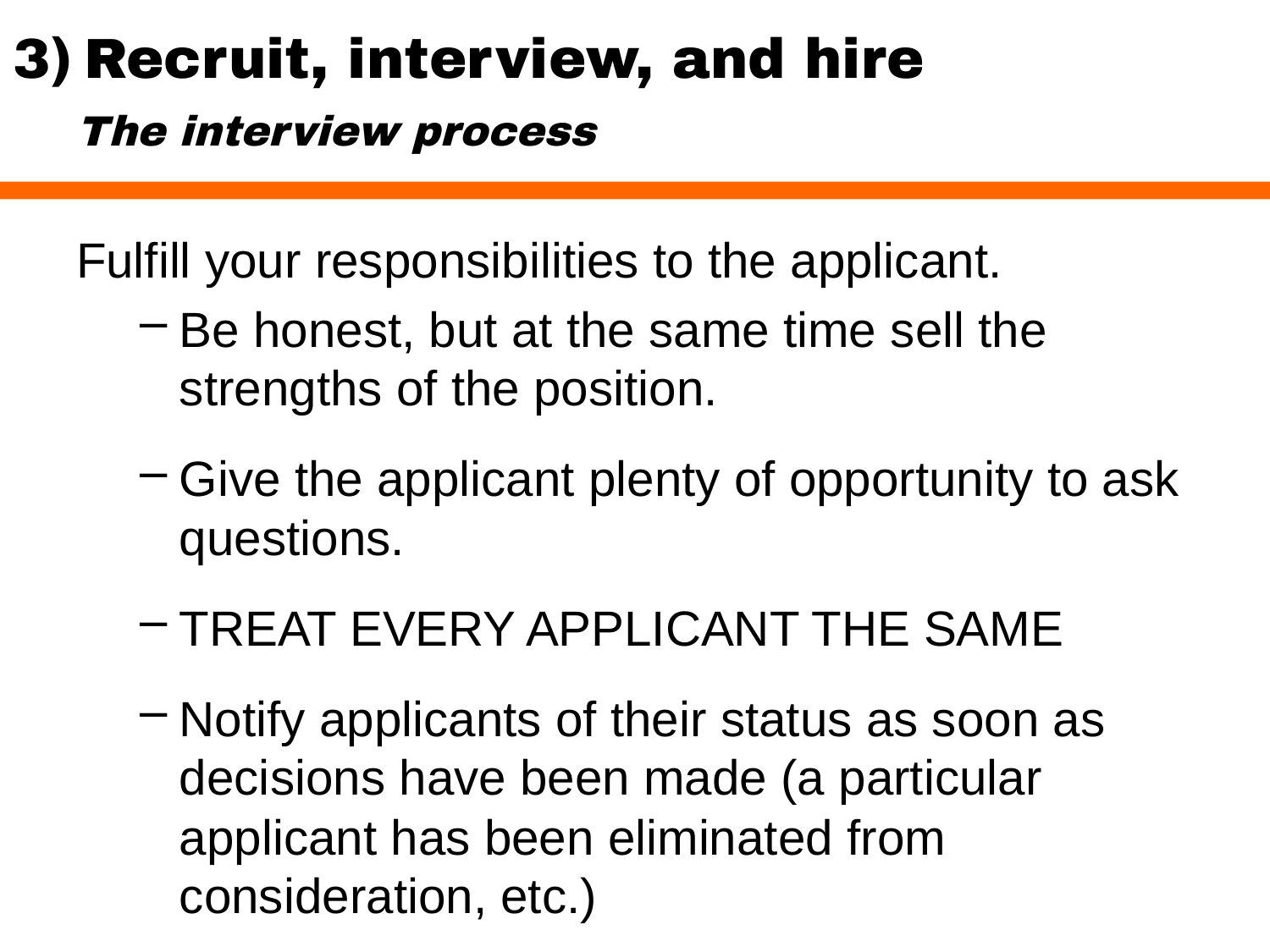

Recruit, interview, and hire
	The interview process
Fulfill your responsibilities to the applicant.
Be honest, but at the same time sell the strengths of the position.
Give the applicant plenty of opportunity to ask questions.
TREAT EVERY APPLICANT THE SAME
Notify applicants of their status as soon as decisions have been made (a particular applicant has been eliminated from consideration, etc.)